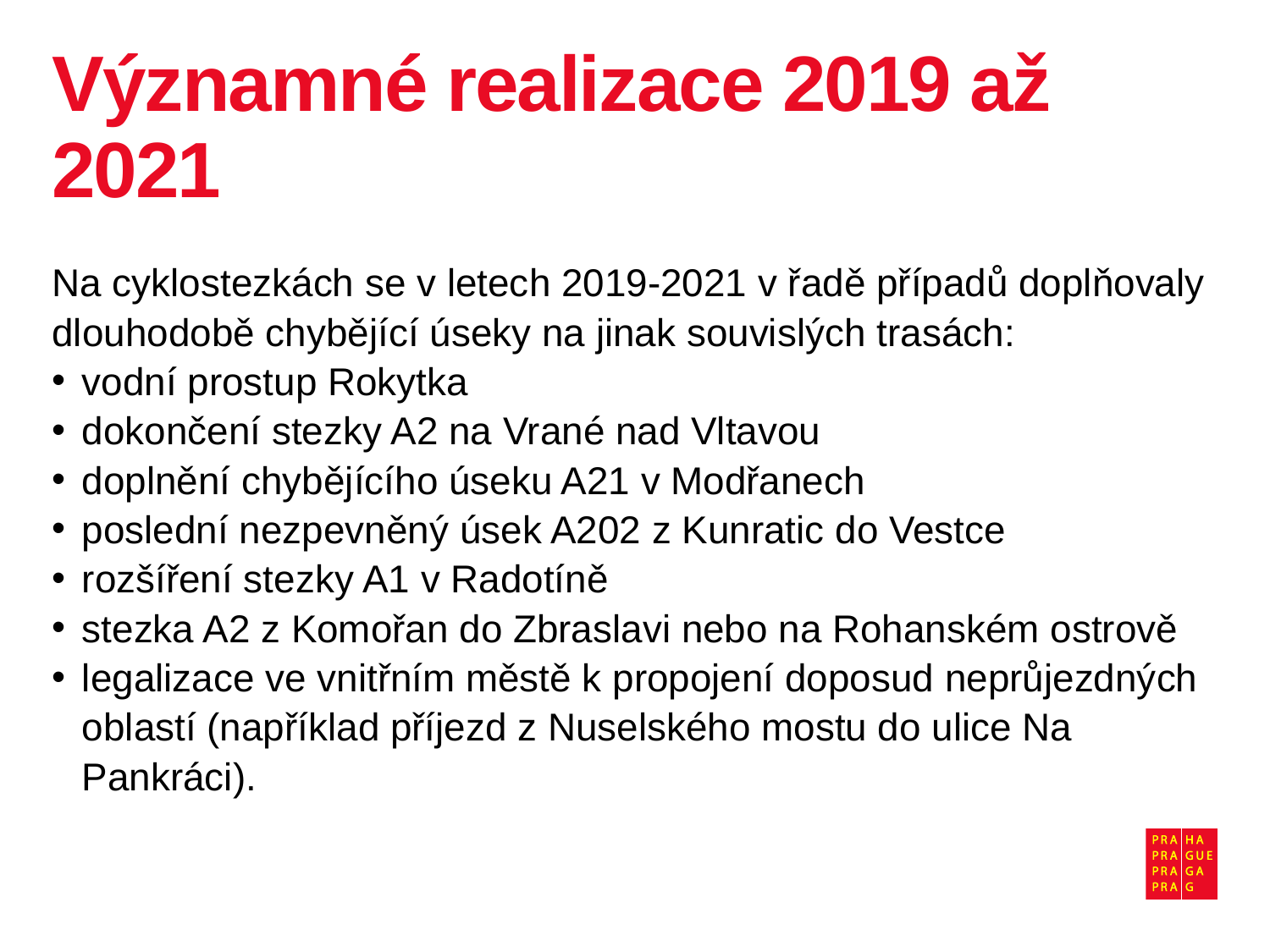

# Významné realizace 2019 až 2021
Na cyklostezkách se v letech 2019-2021 v řadě případů doplňovaly dlouhodobě chybějící úseky na jinak souvislých trasách:
vodní prostup Rokytka
dokončení stezky A2 na Vrané nad Vltavou
doplnění chybějícího úseku A21 v Modřanech
poslední nezpevněný úsek A202 z Kunratic do Vestce
rozšíření stezky A1 v Radotíně
stezka A2 z Komořan do Zbraslavi nebo na Rohanském ostrově
legalizace ve vnitřním městě k propojení doposud neprůjezdných oblastí (například příjezd z Nuselského mostu do ulice Na Pankráci).

8